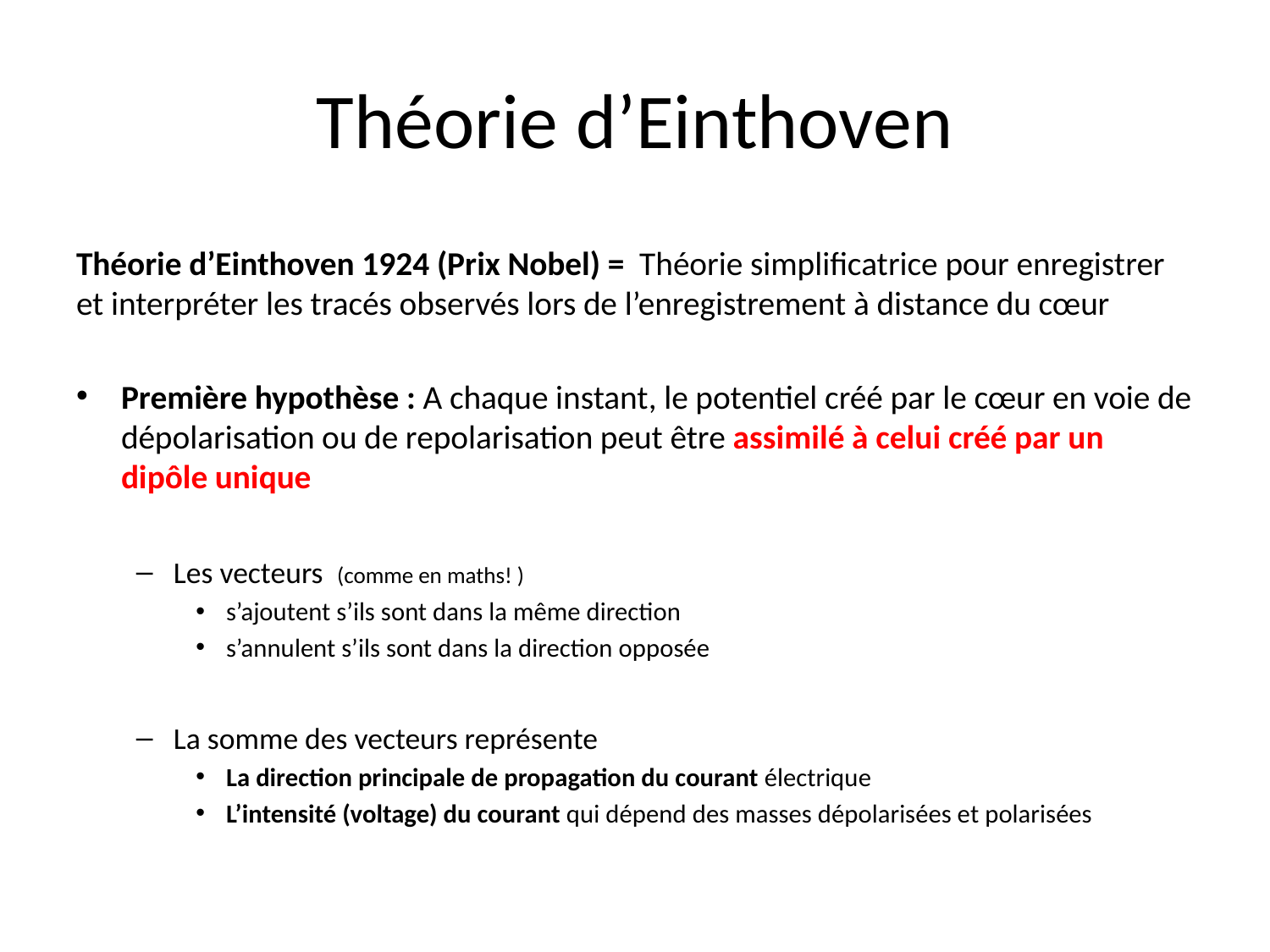

# Théorie d’Einthoven
Théorie d’Einthoven 1924 (Prix Nobel) =  Théorie simplificatrice pour enregistrer et interpréter les tracés observés lors de l’enregistrement à distance du cœur

Première hypothèse : A chaque instant, le potentiel créé par le cœur en voie de dépolarisation ou de repolarisation peut être assimilé à celui créé par un dipôle unique

Les vecteurs  (comme en maths! )
s’ajoutent s’ils sont dans la même direction
s’annulent s’ils sont dans la direction opposée

La somme des vecteurs représente
La direction principale de propagation du courant électrique
L’intensité (voltage) du courant qui dépend des masses dépolarisées et polarisées